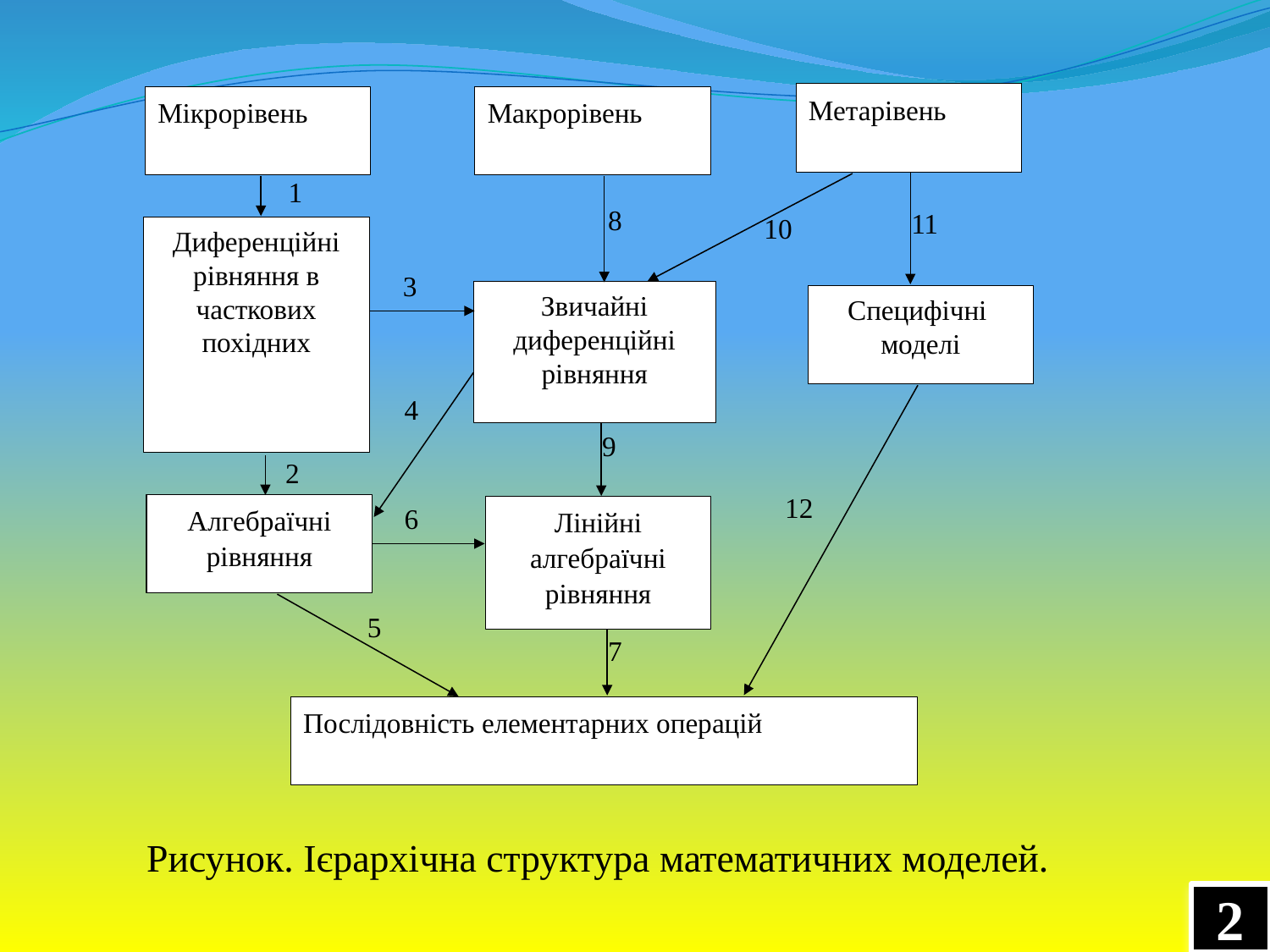

Метарівень
Мікрорівень
Макрорівень
1
8
11
10
Диференційні
рівняння в часткових похідних

3
Звичайні диференційні
рівняння
Специфічні
моделі
4
9
2
12
6
Алгебраїчні рівняння
Лінійні алгебраїчні рівняння

5
7
Послідовність елементарних операцій
Рисунок. Ієрархічна структура математичних моделей.
2